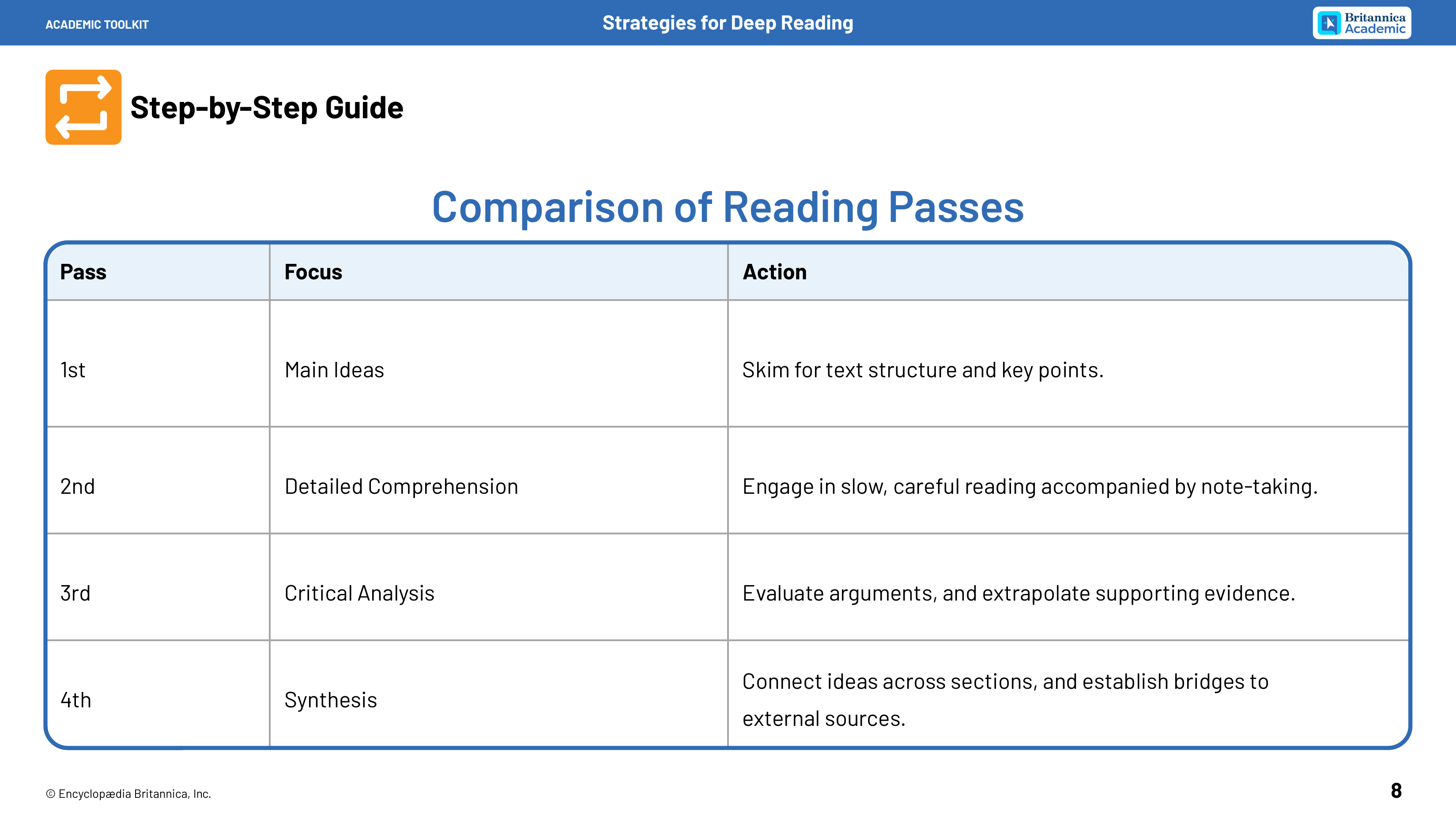

Strategies for Deep Reading
ACADEMIC TOOLKIT

Step-by-Step Guide
Comparison of Reading Passes
| Pass | Focus | Action |
| --- | --- | --- |
| 1st | Main Ideas | Skim for text structure and key points. |
| 2nd | Detailed Comprehension | Engage in slow, careful reading accompanied by note-taking. |
| 3rd | Critical Analysis | Evaluate arguments, and extrapolate supporting evidence. |
| 4th | Synthesis | Connect ideas across sections, and establish bridges to external sources. |

8
© Encyclopædia Britannica, Inc.